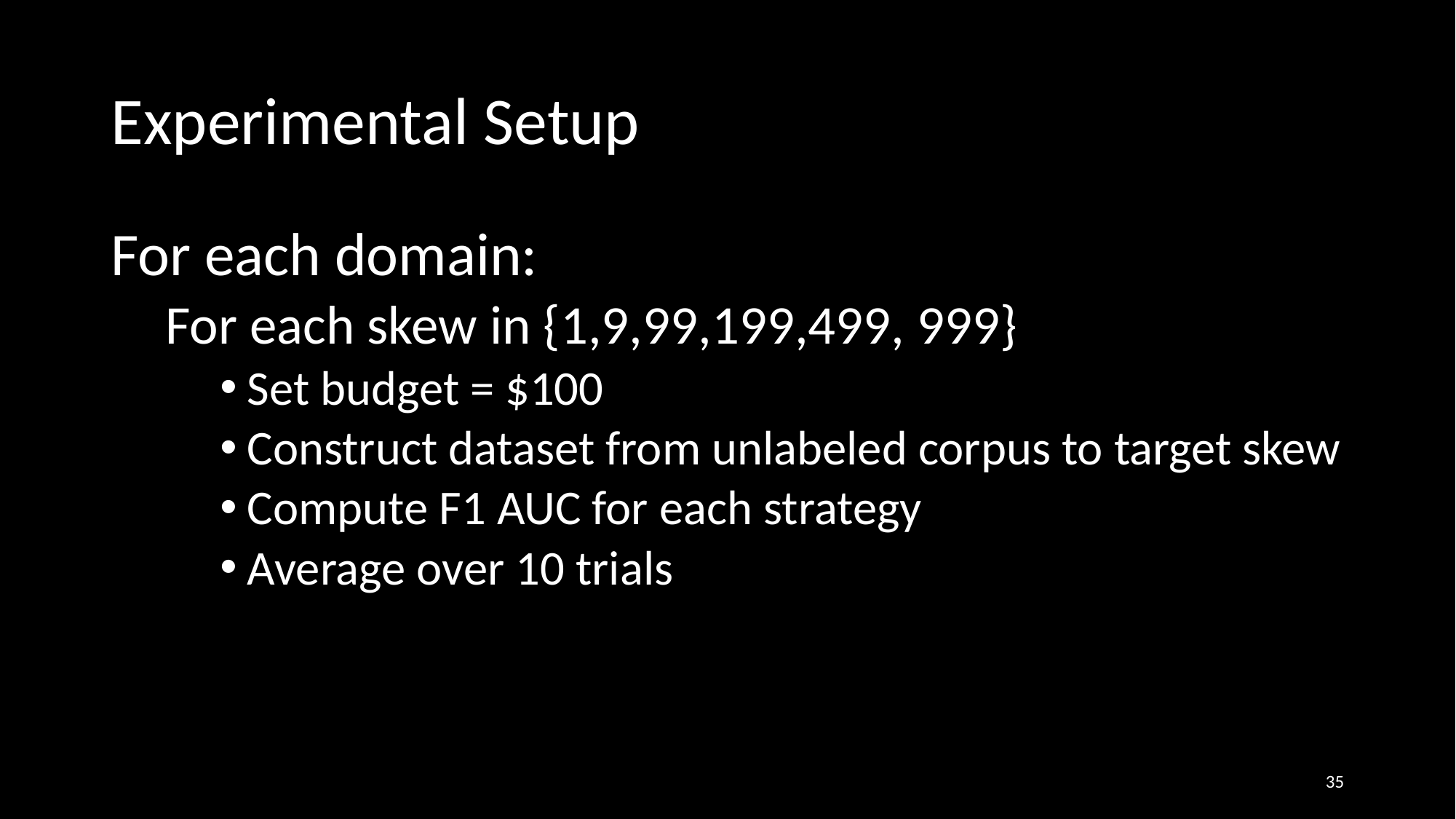

# Experimental Setup
For each domain:
For each skew in {1,9,99,199,499, 999}
Set budget = $100
Construct dataset from unlabeled corpus to target skew
Compute F1 AUC for each strategy
Average over 10 trials

35